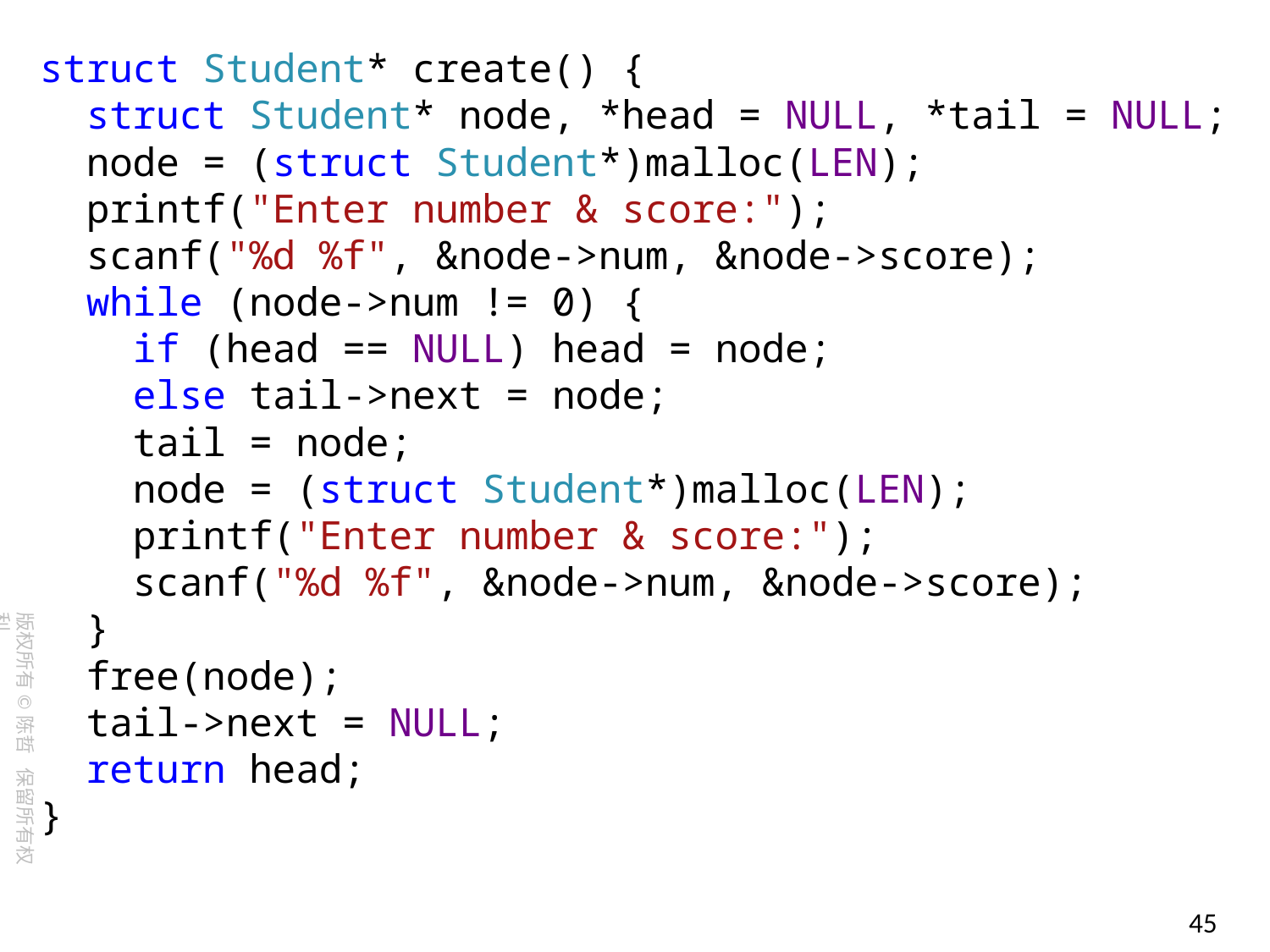

struct Student* create() {
  struct Student* node, *head = NULL, *tail = NULL;
  node = (struct Student*)malloc(LEN);
  printf("Enter number & score:");
  scanf("%d %f", &node->num, &node->score);
  while (node->num != 0) {
    if (head == NULL) head = node;
    else tail->next = node;
    tail = node;
    node = (struct Student*)malloc(LEN);
    printf("Enter number & score:");
    scanf("%d %f", &node->num, &node->score);
  }
  free(node);
  tail->next = NULL;
  return head;
}
45